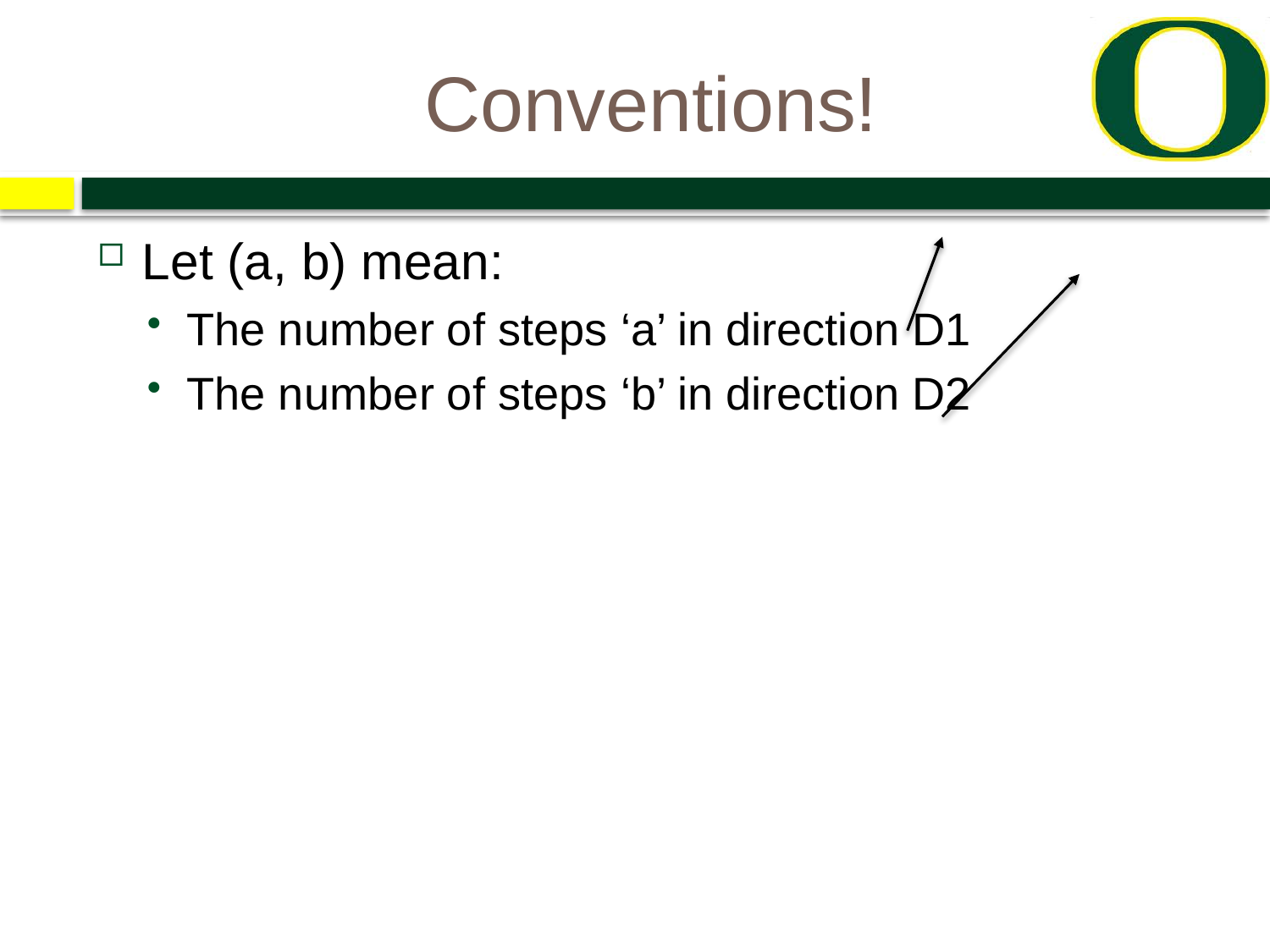

# Conventions!
Let (a, b) mean:
The number of steps ‘a’ in direction D1
The number of steps ‘b’ in direction D2